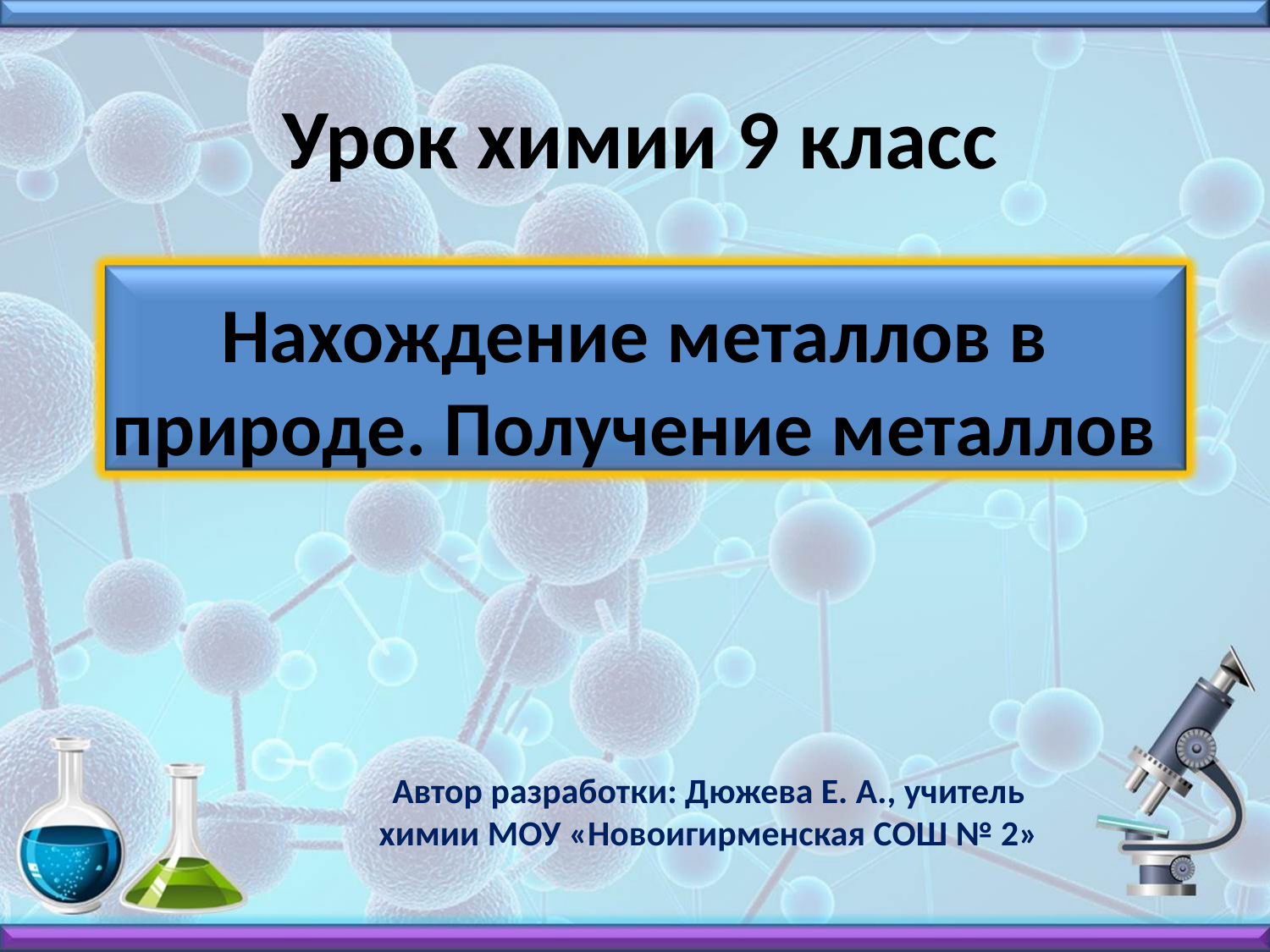

Урок химии 9 класс
# Нахождение металлов в природе. Получение металлов
Автор разработки: Дюжева Е. А., учитель химии МОУ «Новоигирменская СОШ № 2»